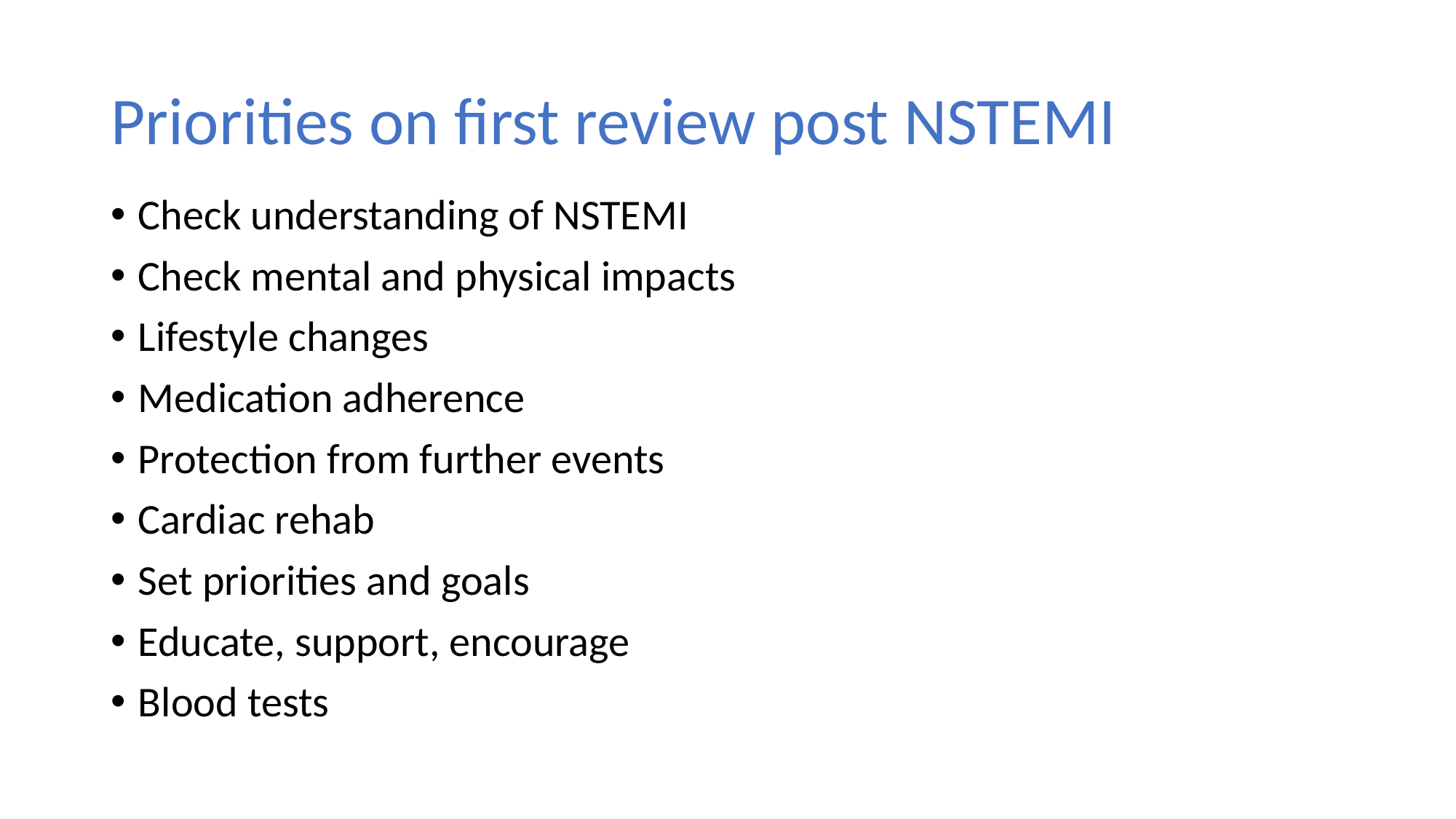

# Priorities on first review post NSTEMI
Check understanding of NSTEMI
Check mental and physical impacts
Lifestyle changes
Medication adherence
Protection from further events
Cardiac rehab
Set priorities and goals
Educate, support, encourage
Blood tests